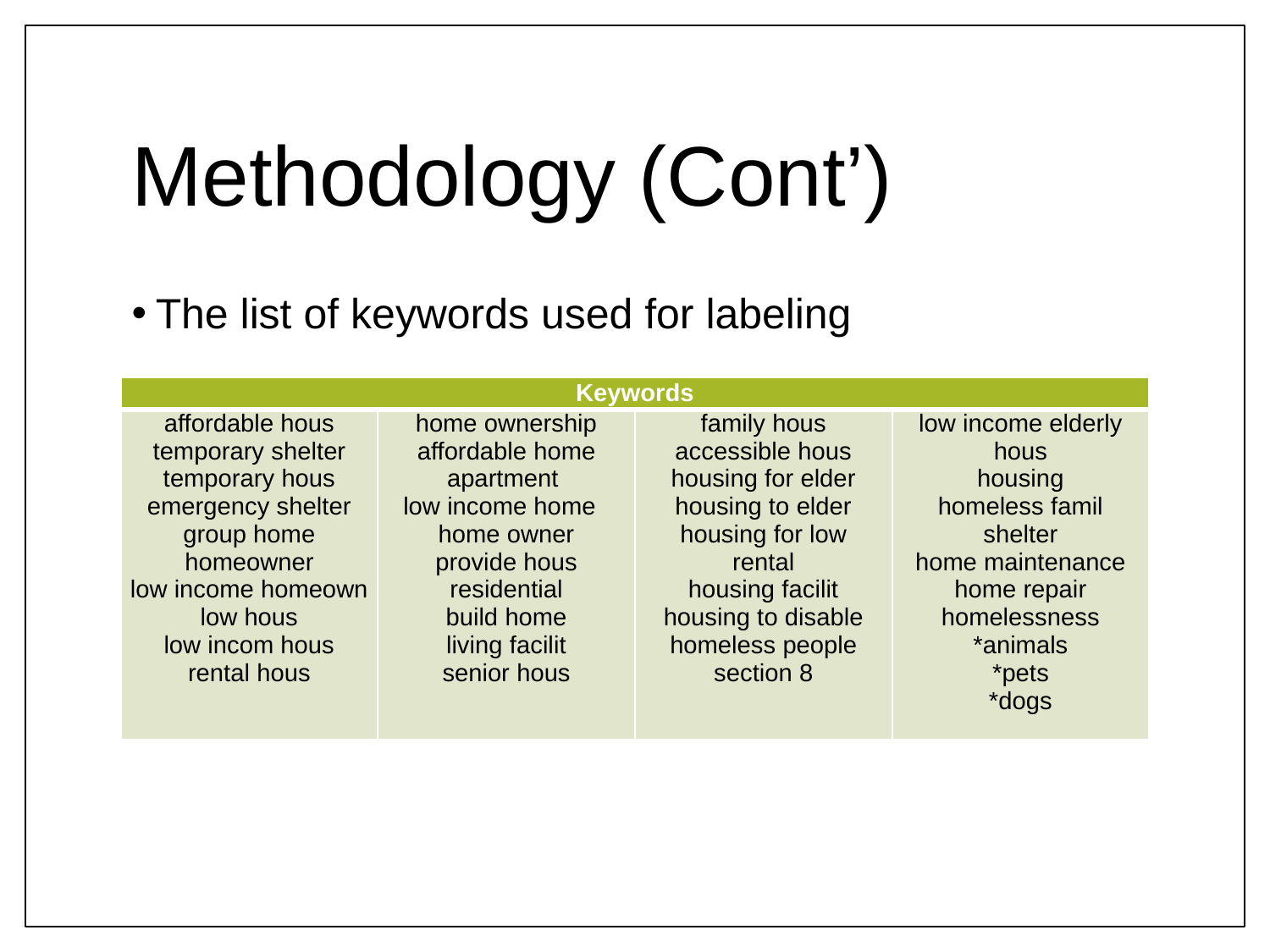

# Methodology (Cont’)
The list of keywords used for labeling
| Keywords |  |  |  |
| --- | --- | --- | --- |
| affordable hous temporary shelter temporary hous emergency shelter group home homeowner low income homeown low hous low incom hous rental hous | home ownership affordable home apartment low income home home owner provide hous residential build home living facilit senior hous | family hous accessible hous housing for elder housing to elder housing for low rental housing facilit housing to disable homeless people section 8 | low income elderly hous housing homeless famil shelter home maintenance home repair homelessness \*animals \*pets \*dogs |